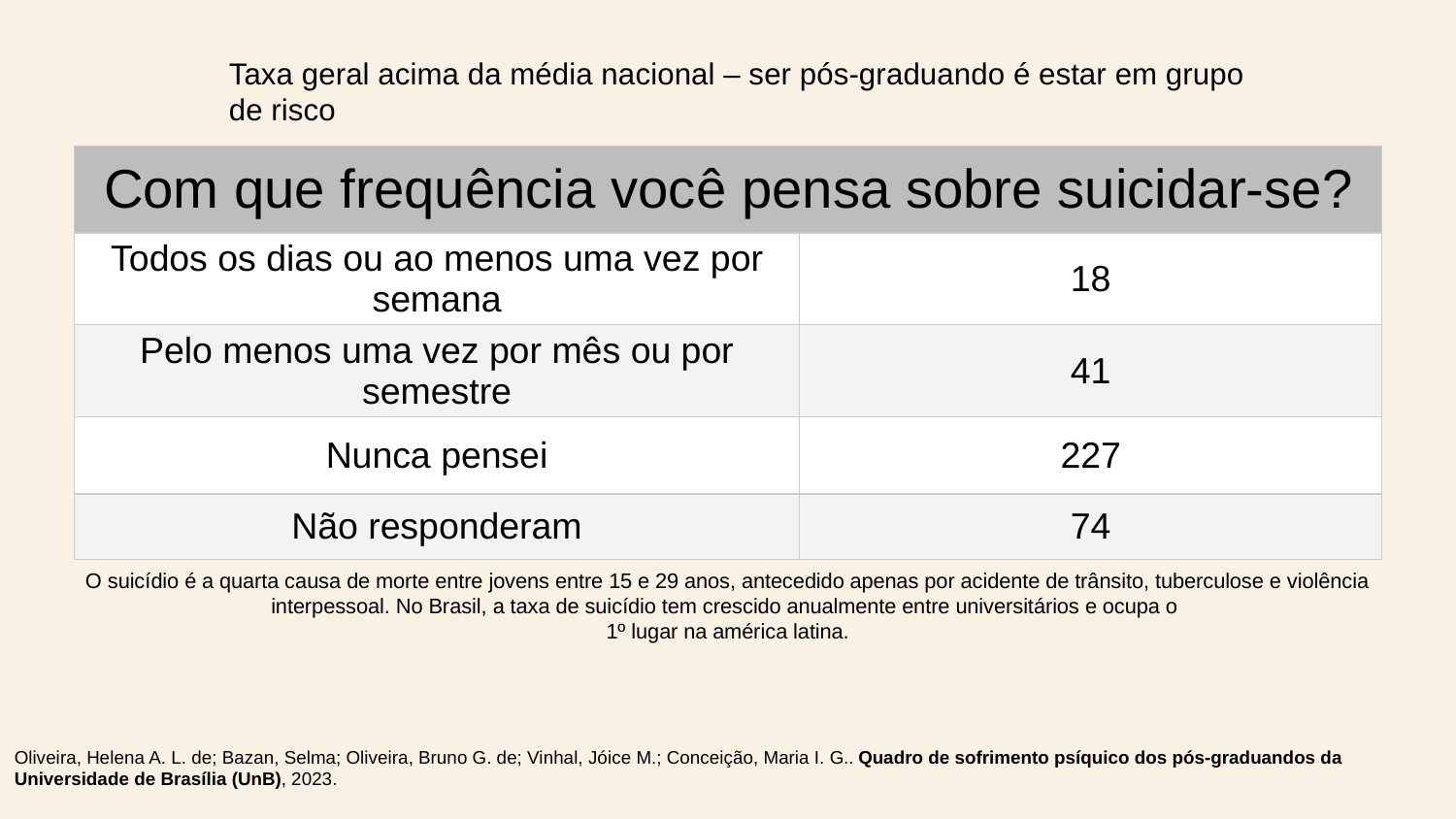

Taxa geral acima da média nacional – ser pós-graduando é estar em grupo de risco
| Com que frequência você pensa sobre suicidar-se? | Com que frequência você pensa sobre suicidar-se? |
| --- | --- |
| Todos os dias ou ao menos uma vez por semana | 18 |
| Pelo menos uma vez por mês ou por semestre | 41 |
| Nunca pensei | 227 |
| Não responderam | 74 |
O suicídio é a quarta causa de morte entre jovens entre 15 e 29 anos, antecedido apenas por acidente de trânsito, tuberculose e violência interpessoal. No Brasil, a taxa de suicídio tem crescido anualmente entre universitários e ocupa o
1º lugar na américa latina.
Oliveira, Helena A. L. de; Bazan, Selma; Oliveira, Bruno G. de; Vinhal, Jóice M.; Conceição, Maria I. G.. Quadro de sofrimento psíquico dos pós-graduandos da Universidade de Brasília (UnB), 2023.